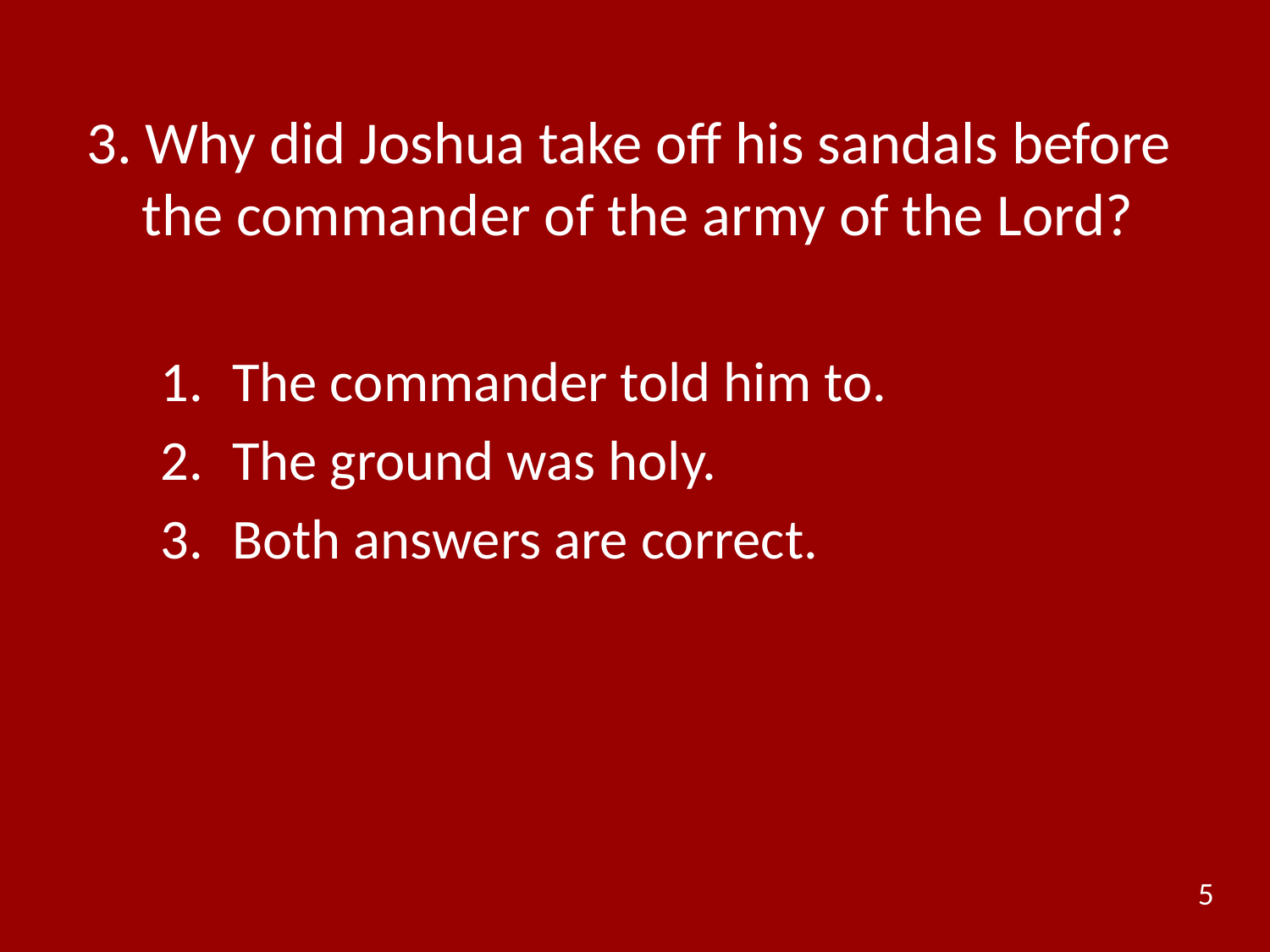

# 3. Why did Joshua take off his sandals before the commander of the army of the Lord?
The commander told him to.
The ground was holy.
Both answers are correct.
5